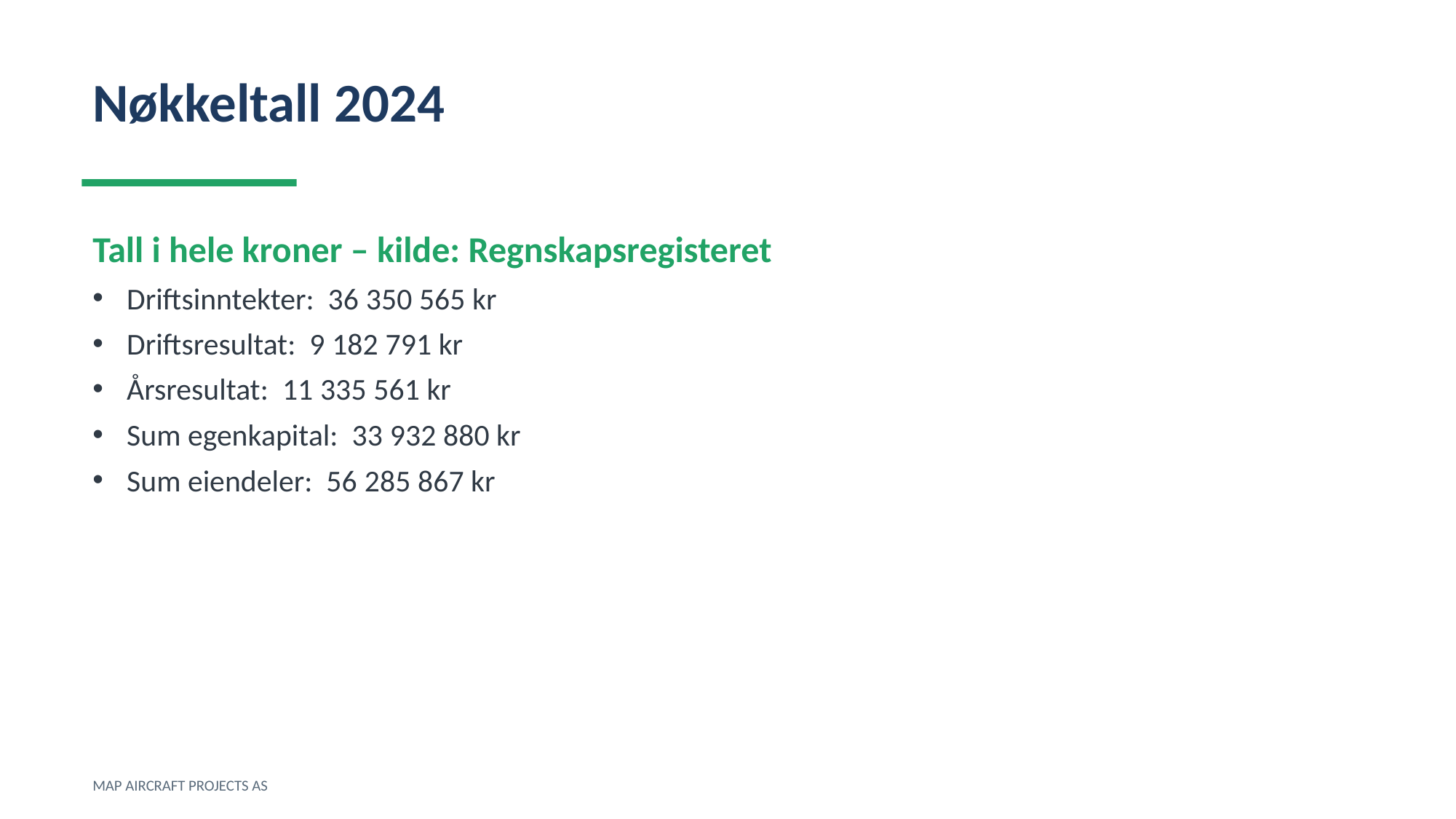

Nøkkeltall 2024

Tall i hele kroner – kilde: Regnskapsregisteret
Driftsinntekter:  36 350 565 kr
Driftsresultat:  9 182 791 kr
Årsresultat:  11 335 561 kr
Sum egenkapital:  33 932 880 kr
Sum eiendeler:  56 285 867 kr
MAP AIRCRAFT PROJECTS AS